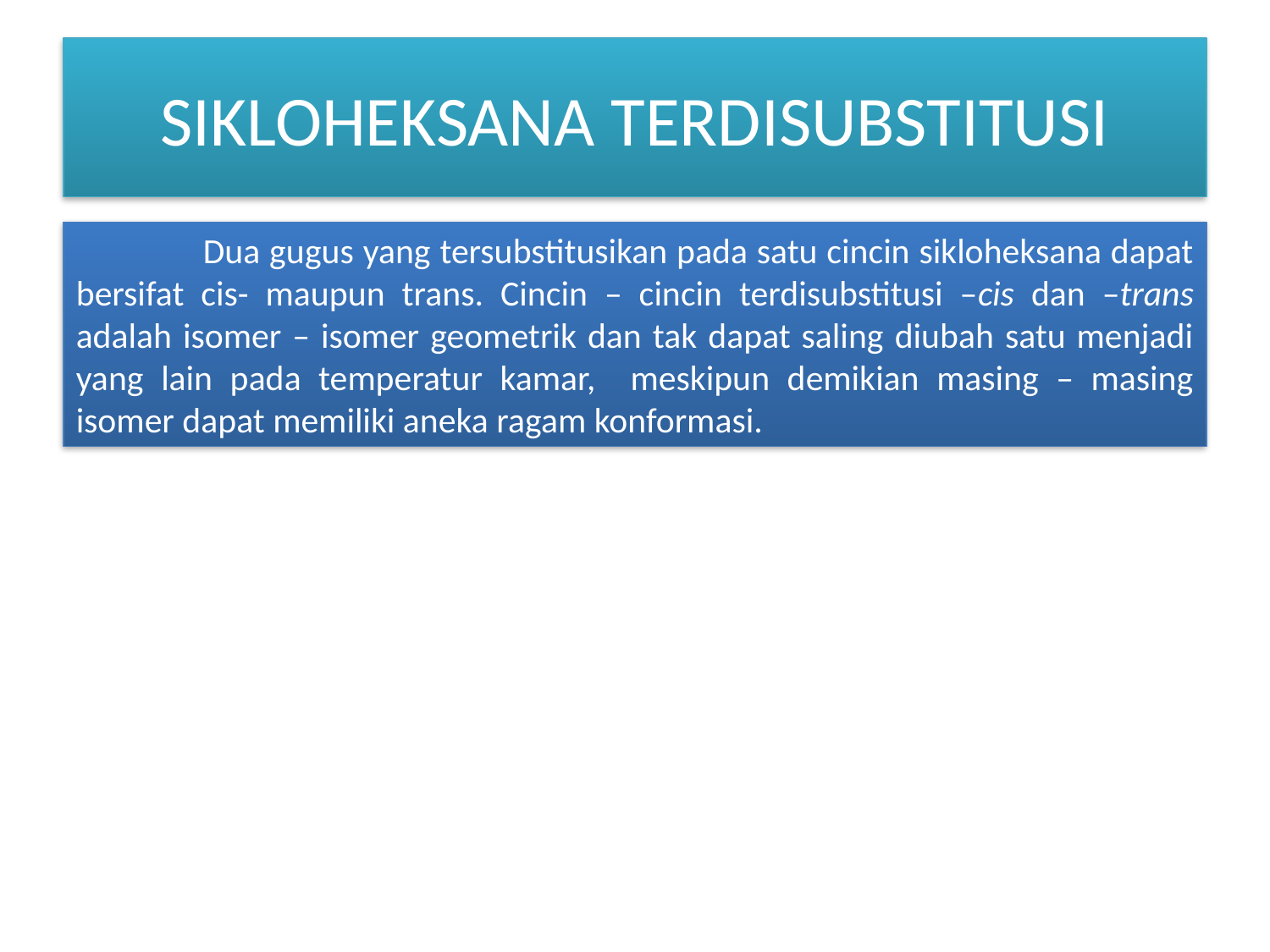

# SIKLOHEKSANA TERDISUBSTITUSI
	Dua gugus yang tersubstitusikan pada satu cincin sikloheksana dapat bersifat cis- maupun trans. Cincin – cincin terdisubstitusi –cis dan –trans adalah isomer – isomer geometrik dan tak dapat saling diubah satu menjadi yang lain pada temperatur kamar,  meskipun demikian masing – masing isomer dapat memiliki aneka ragam konformasi.